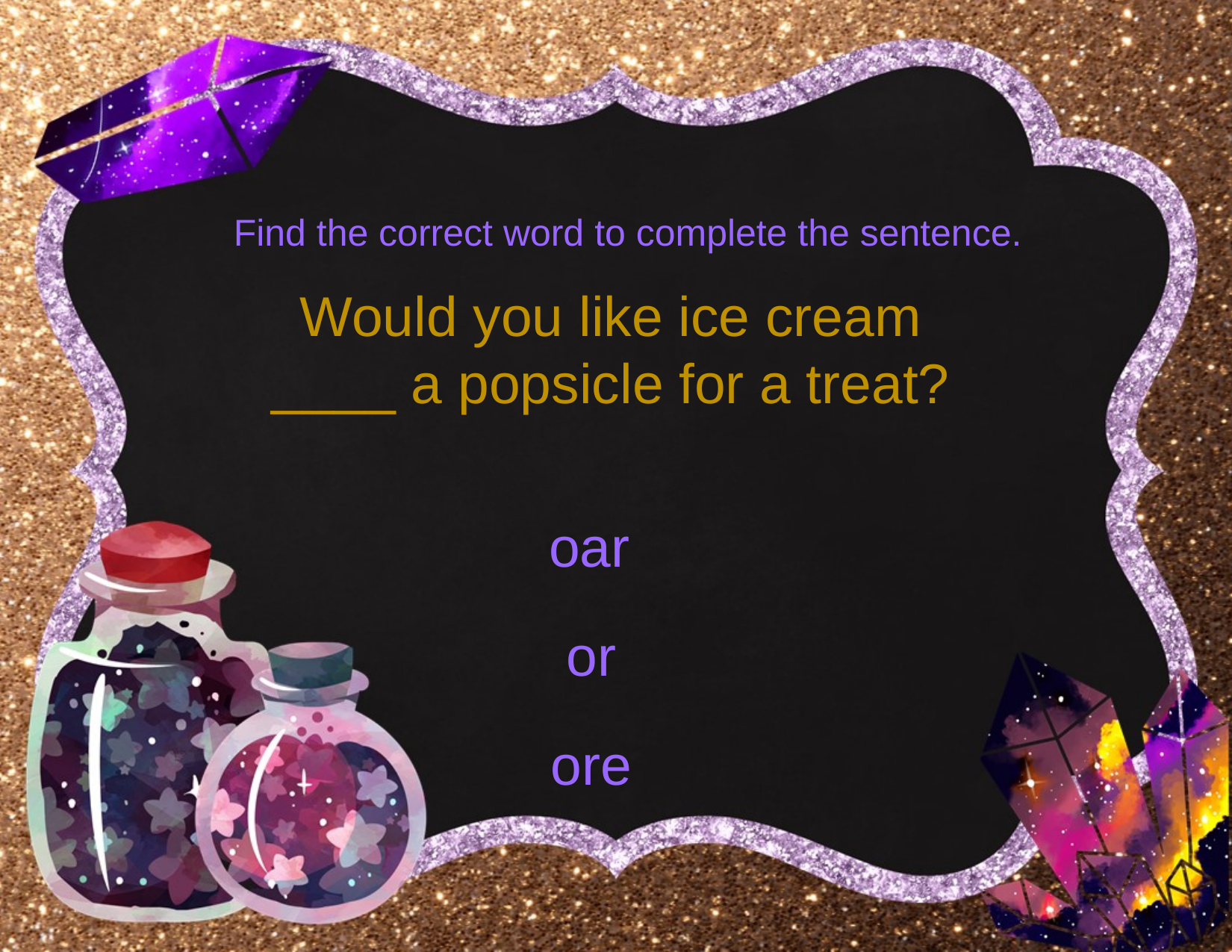

Find the correct word to complete the sentence.
Would you like ice cream
____ a popsicle for a treat?
oar
or
ore